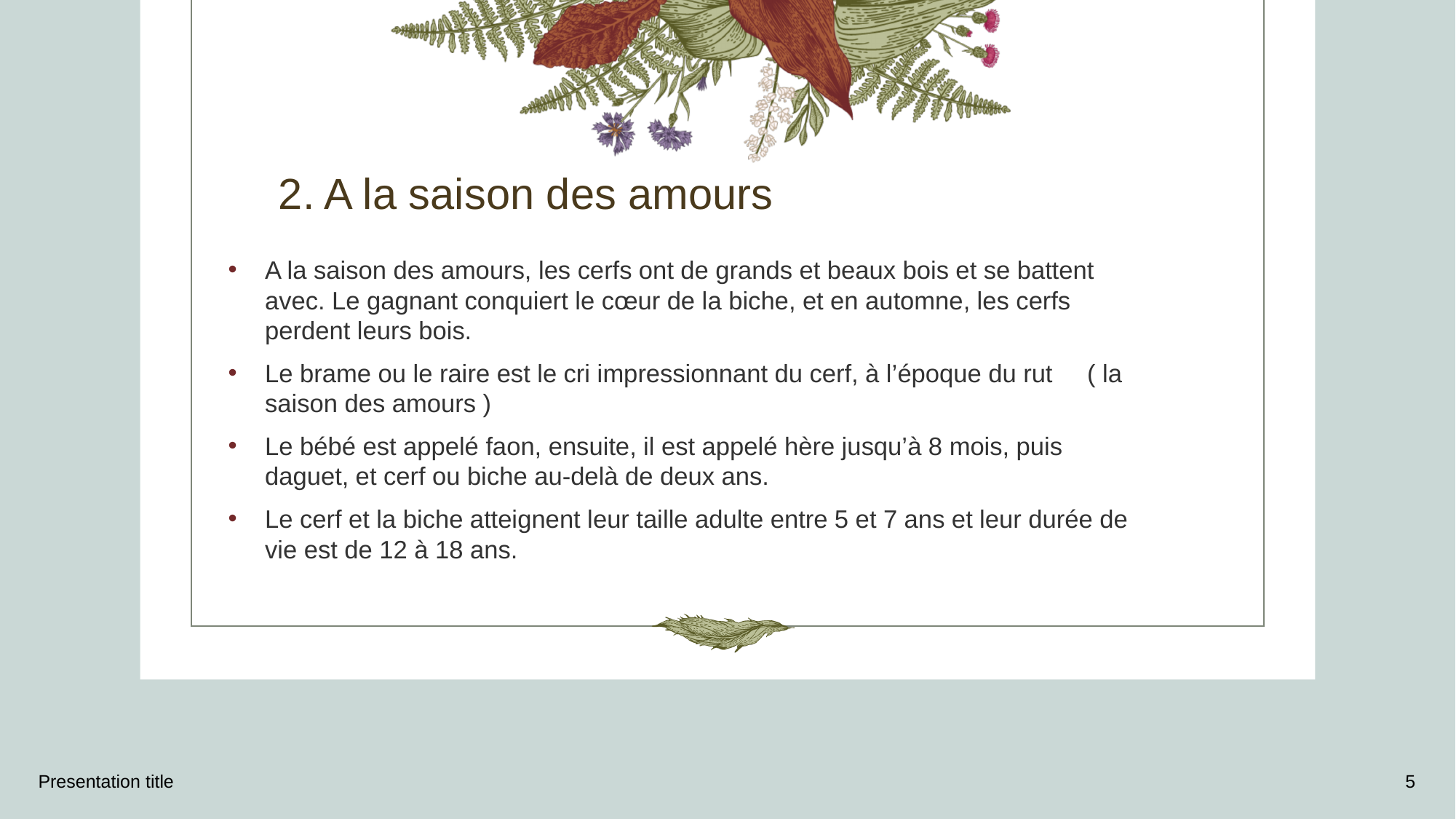

# 2. A la saison des amours
A la saison des amours, les cerfs ont de grands et beaux bois et se battent avec. Le gagnant conquiert le cœur de la biche, et en automne, les cerfs perdent leurs bois.
Le brame ou le raire est le cri impressionnant du cerf, à l’époque du rut     ( la saison des amours )
Le bébé est appelé faon, ensuite, il est appelé hère jusqu’à 8 mois, puis daguet, et cerf ou biche au-delà de deux ans.
Le cerf et la biche atteignent leur taille adulte entre 5 et 7 ans et leur durée de vie est de 12 à 18 ans.
Presentation title
5